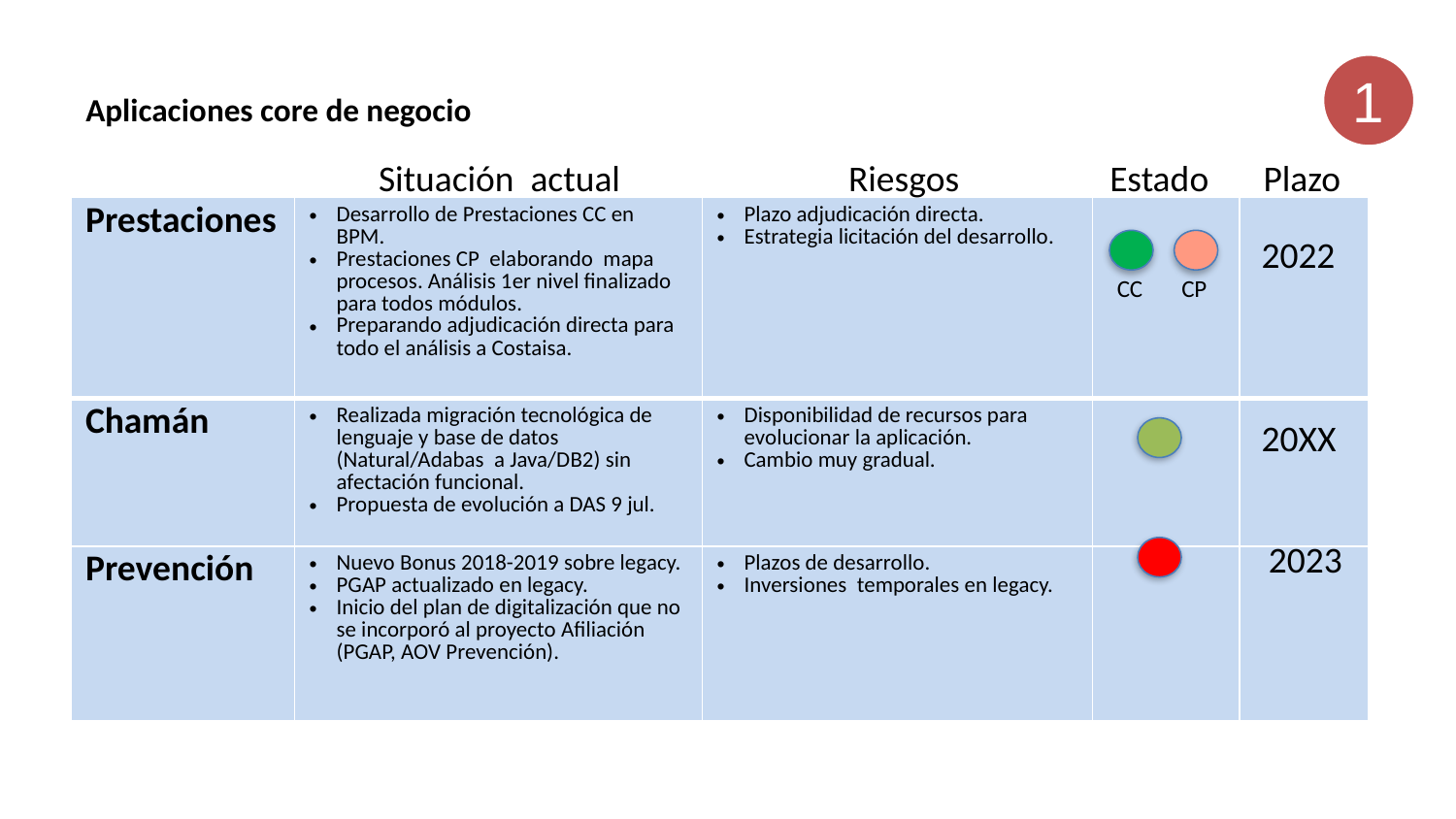

1
Aplicaciones core de negocio
Situación  actual
Riesgos
Estado
Plazo
| Prestaciones | Desarrollo de Prestaciones CC en BPM. Prestaciones CP elaborando mapa procesos. Análisis 1er nivel finalizado para todos módulos. Preparando adjudicación directa para todo el análisis a Costaisa. | Plazo adjudicación directa. Estrategia licitación del desarrollo. |  |  |
| --- | --- | --- | --- | --- |
| Chamán | Realizada migración tecnológica de lenguaje y base de datos (Natural/Adabas a Java/DB2) sin afectación funcional. Propuesta de evolución a DAS 9 jul. | Disponibilidad de recursos para evolucionar la aplicación. Cambio muy gradual. |  |  |
| Prevención | Nuevo Bonus 2018-2019 sobre legacy. PGAP actualizado en legacy. Inicio del plan de digitalización que no se incorporó al proyecto Afiliación (PGAP, AOV Prevención). | Plazos de desarrollo. Inversiones temporales en legacy. |  |  |
2022

CC
CP
20XX

2023